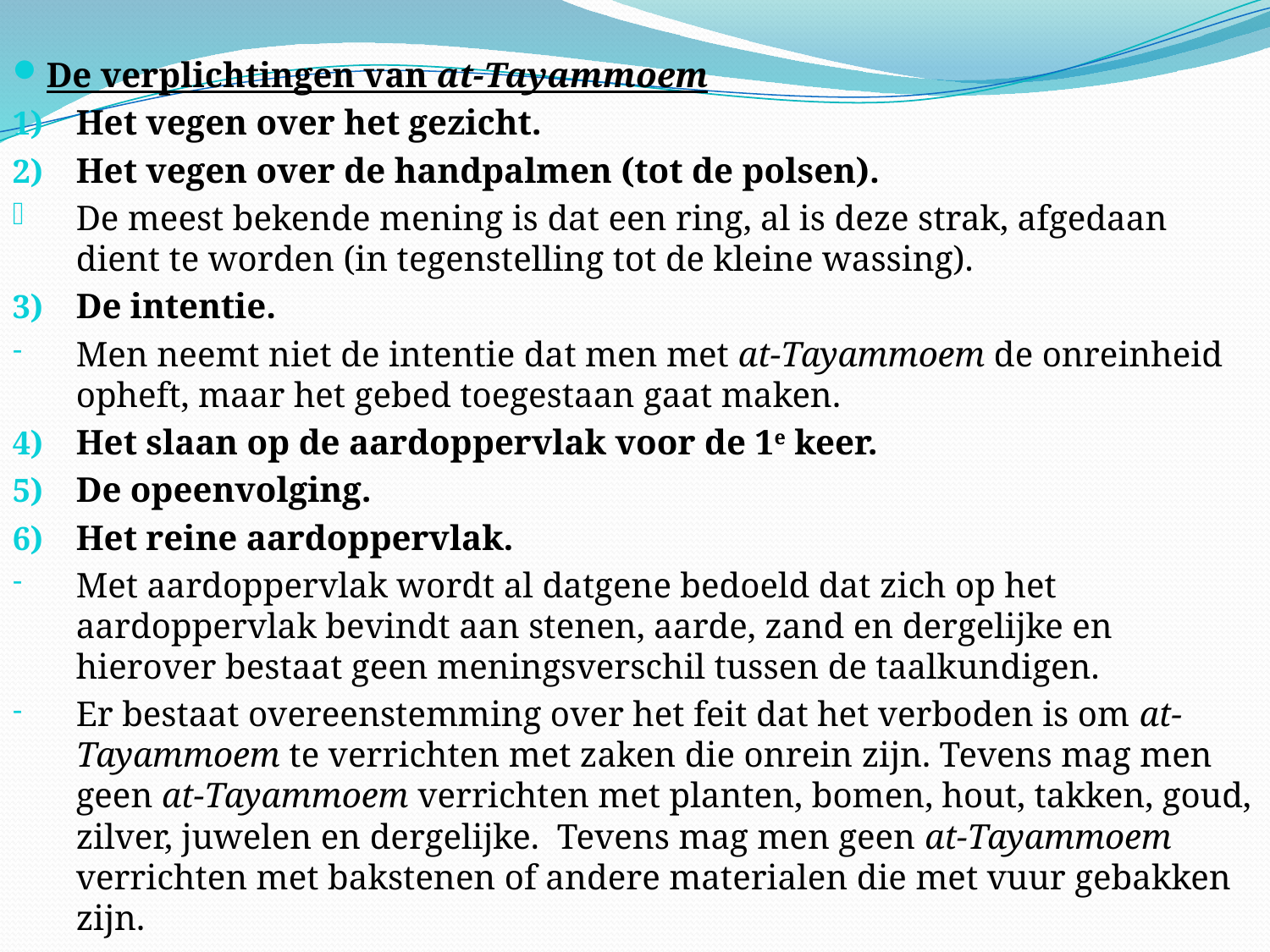

De verplichtingen van at-Tayammoem
Het vegen over het gezicht.
Het vegen over de handpalmen (tot de polsen).
De meest bekende mening is dat een ring, al is deze strak, afgedaan dient te worden (in tegenstelling tot de kleine wassing).
De intentie.
Men neemt niet de intentie dat men met at-Tayammoem de onreinheid opheft, maar het gebed toegestaan gaat maken.
Het slaan op de aardoppervlak voor de 1e keer.
De opeenvolging.
Het reine aardoppervlak.
Met aardoppervlak wordt al datgene bedoeld dat zich op het aardoppervlak bevindt aan stenen, aarde, zand en dergelijke en hierover bestaat geen meningsverschil tussen de taalkundigen.
Er bestaat overeenstemming over het feit dat het verboden is om at-Tayammoem te verrichten met zaken die onrein zijn. Tevens mag men geen at-Tayammoem verrichten met planten, bomen, hout, takken, goud, zilver, juwelen en dergelijke.  Tevens mag men geen at-Tayammoem verrichten met bakstenen of andere materialen die met vuur gebakken zijn.